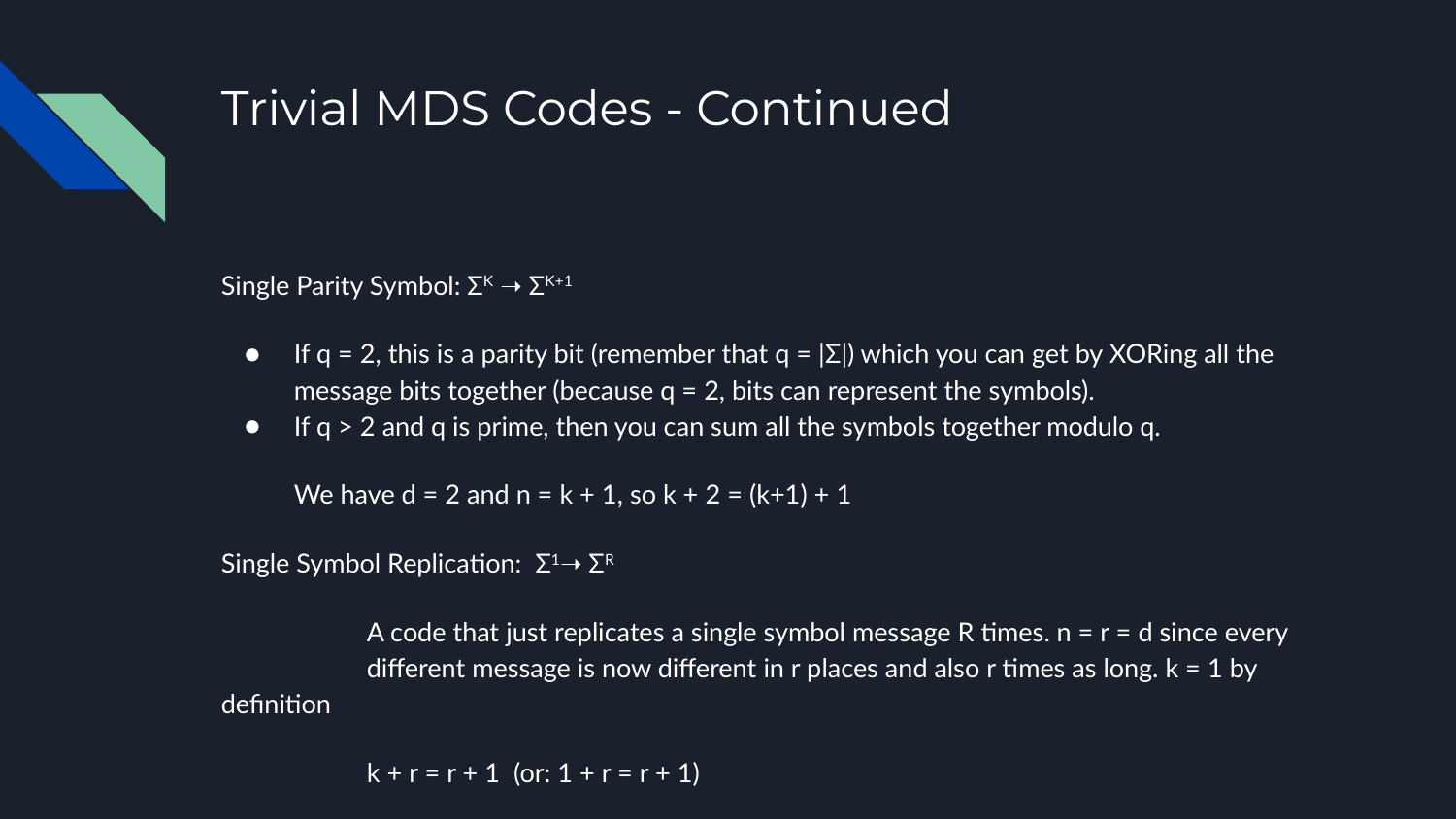

# Trivial MDS Codes - Continued
Single Parity Symbol: ΣK ➝ ΣK+1
If q = 2, this is a parity bit (remember that q = |Σ|) which you can get by XORing all the
message bits together (because q = 2, bits can represent the symbols).
If q > 2 and q is prime, then you can sum all the symbols together modulo q.
We have d = 2 and n = k + 1, so k + 2 = (k+1) + 1
Single Symbol Replication:  Σ1➝ ΣR
	A code that just replicates a single symbol message R times. n = r = d since every
	different message is now different in r places and also r times as long. k = 1 by definition
	k + r = r + 1  (or: 1 + r = r + 1)